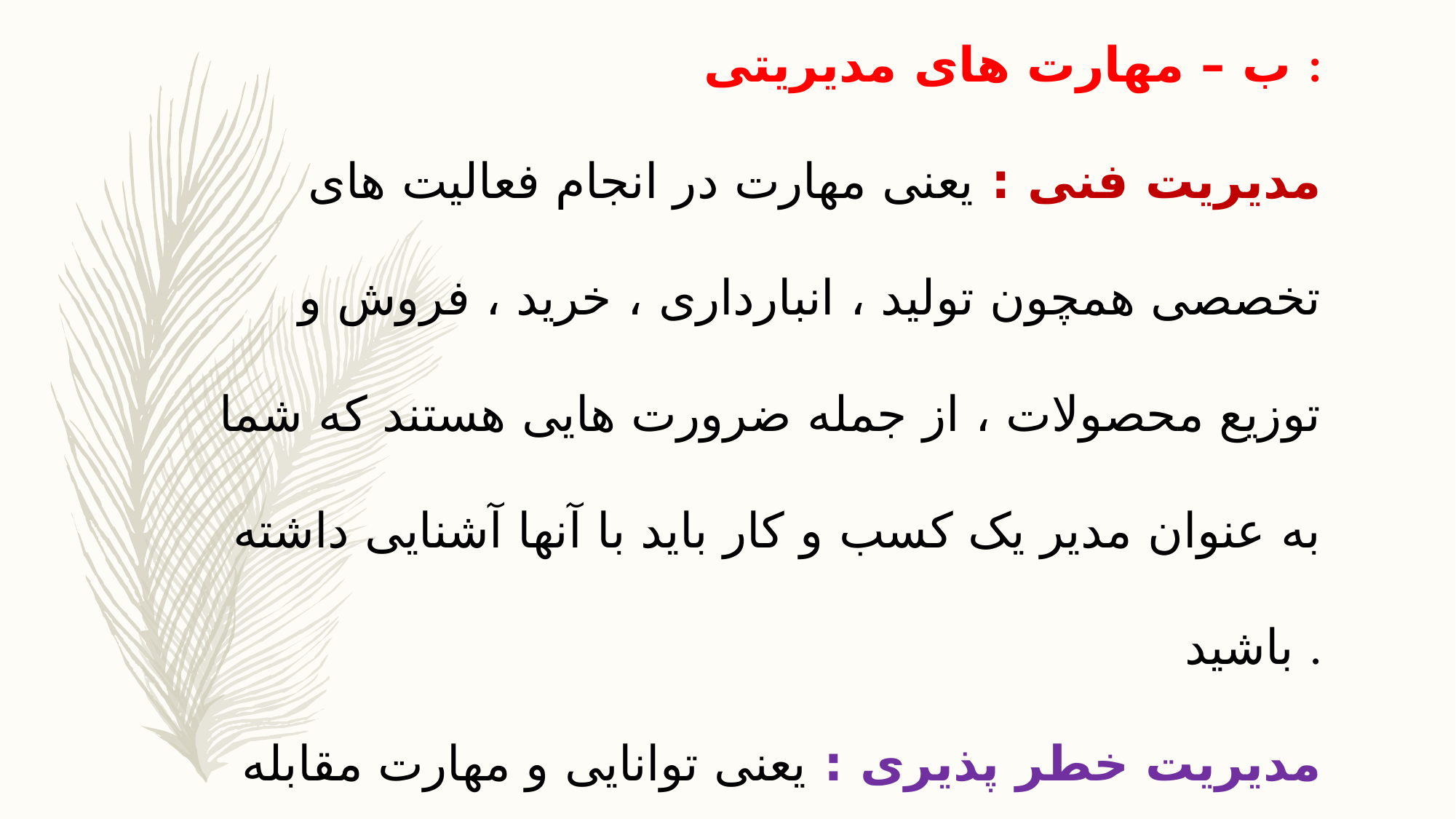

ب – مهارت های مدیریتی :
مدیریت فنی : یعنی مهارت در انجام فعالیت های تخصصی همچون تولید ، انبارداری ، خرید ، فروش و توزیع محصولات ، از جمله ضرورت هایی هستند که شما به عنوان مدیر یک کسب و کار باید با آنها آشنایی داشته باشید .
مدیریت خطر پذیری : یعنی توانایی و مهارت مقابله با پیشامدهای احتمالی و بازگشت به حالت تعادل در کسب و کار